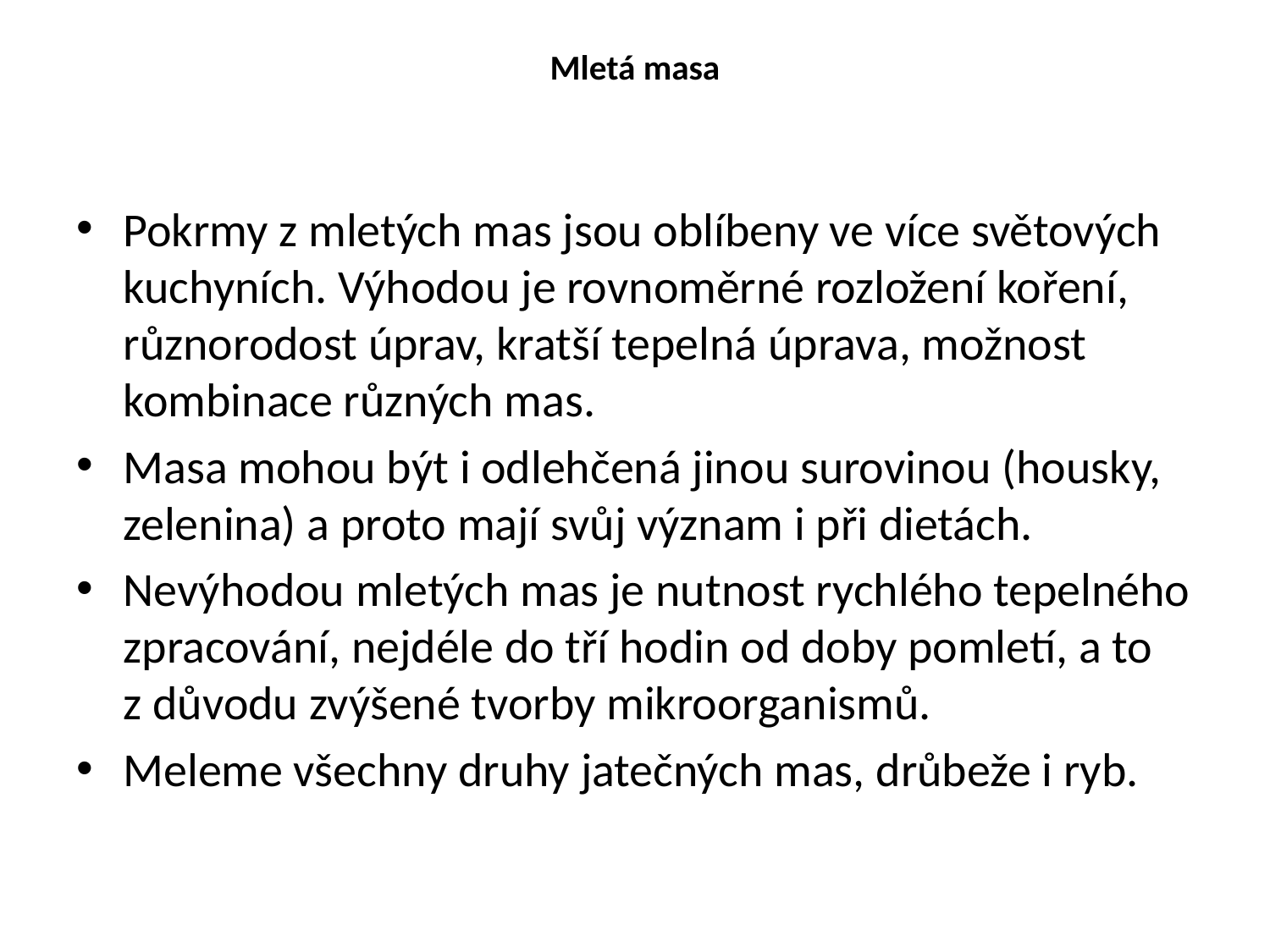

# Mletá masa

Pokrmy z mletých mas jsou oblíbeny ve více světových kuchyních. Výhodou je rovnoměrné rozložení koření, různorodost úprav, kratší tepelná úprava, možnost kombinace různých mas.
Masa mohou být i odlehčená jinou surovinou (housky, zelenina) a proto mají svůj význam i při dietách.
Nevýhodou mletých mas je nutnost rychlého tepelného zpracování, nejdéle do tří hodin od doby pomletí, a to z důvodu zvýšené tvorby mikroorganismů.
Meleme všechny druhy jatečných mas, drůbeže i ryb.